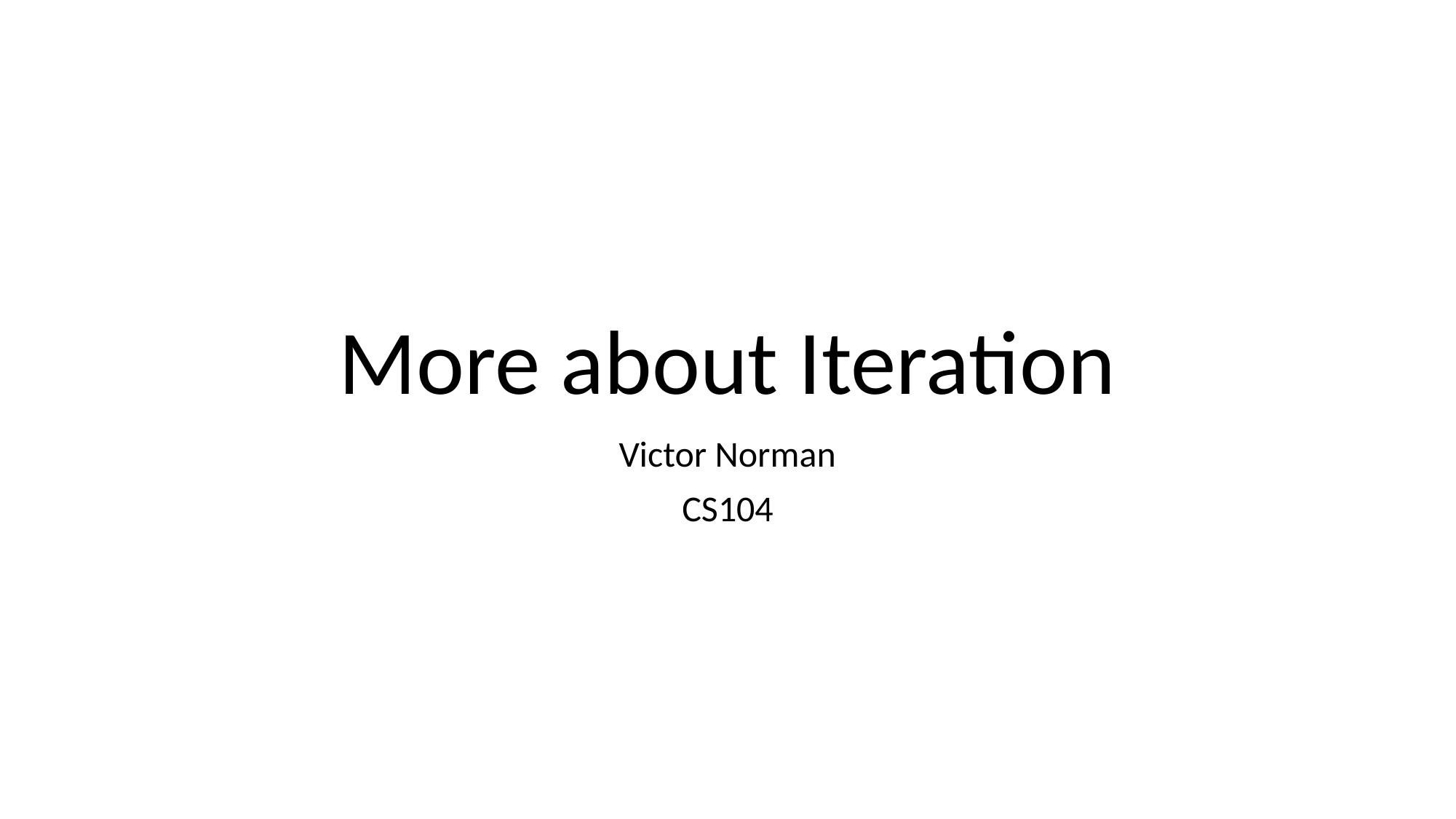

# More about Iteration
Victor Norman
CS104